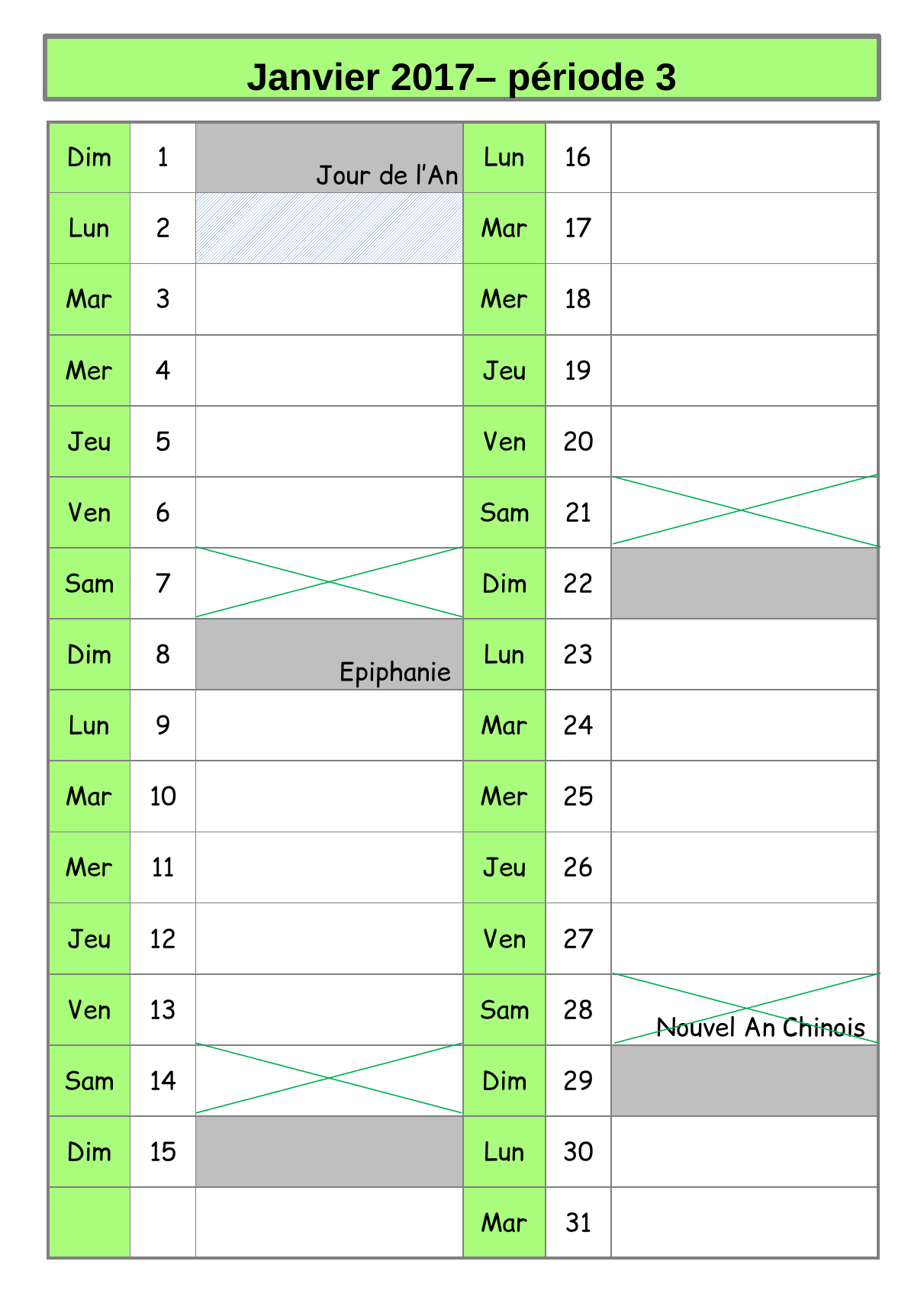

Janvier 2017– période 3
| Dim | 1 | Jour de l’An | Lun | 16 |  |
| --- | --- | --- | --- | --- | --- |
| Lun | 2 |  | Mar | 17 |  |
| Mar | 3 |  | Mer | 18 |  |
| Mer | 4 |  | Jeu | 19 |  |
| Jeu | 5 |  | Ven | 20 |  |
| Ven | 6 |  | Sam | 21 |  |
| Sam | 7 |  | Dim | 22 |  |
| Dim | 8 | Epiphanie | Lun | 23 |  |
| Lun | 9 |  | Mar | 24 |  |
| Mar | 10 |  | Mer | 25 |  |
| Mer | 11 |  | Jeu | 26 |  |
| Jeu | 12 |  | Ven | 27 |  |
| Ven | 13 |  | Sam | 28 | Nouvel An Chinois |
| Sam | 14 |  | Dim | 29 |  |
| Dim | 15 |  | Lun | 30 |  |
|  |  |  | Mar | 31 |  |